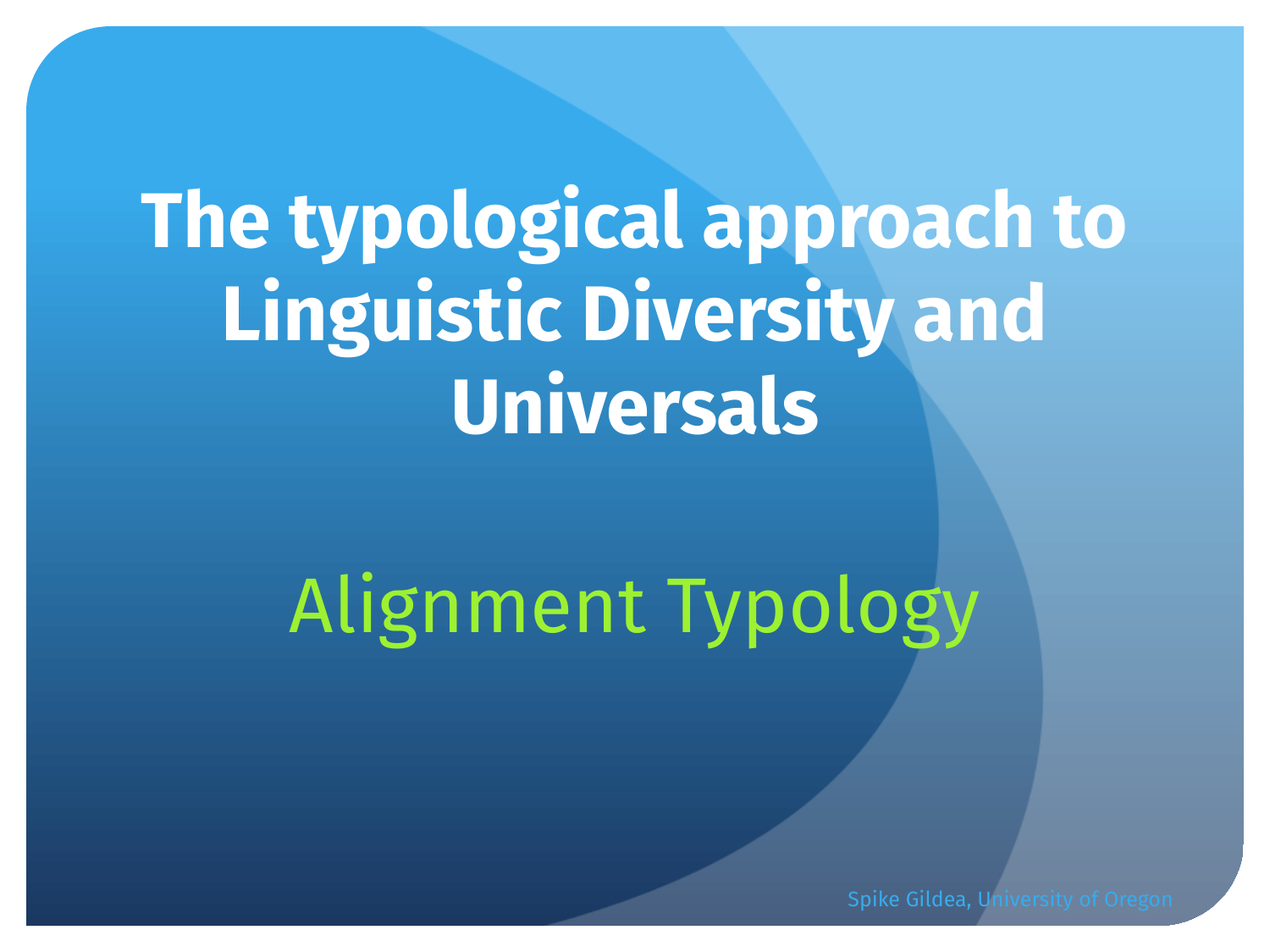

# The typological approach to Linguistic Diversity and Universals
Alignment Typology
Spike Gildea, University of Oregon